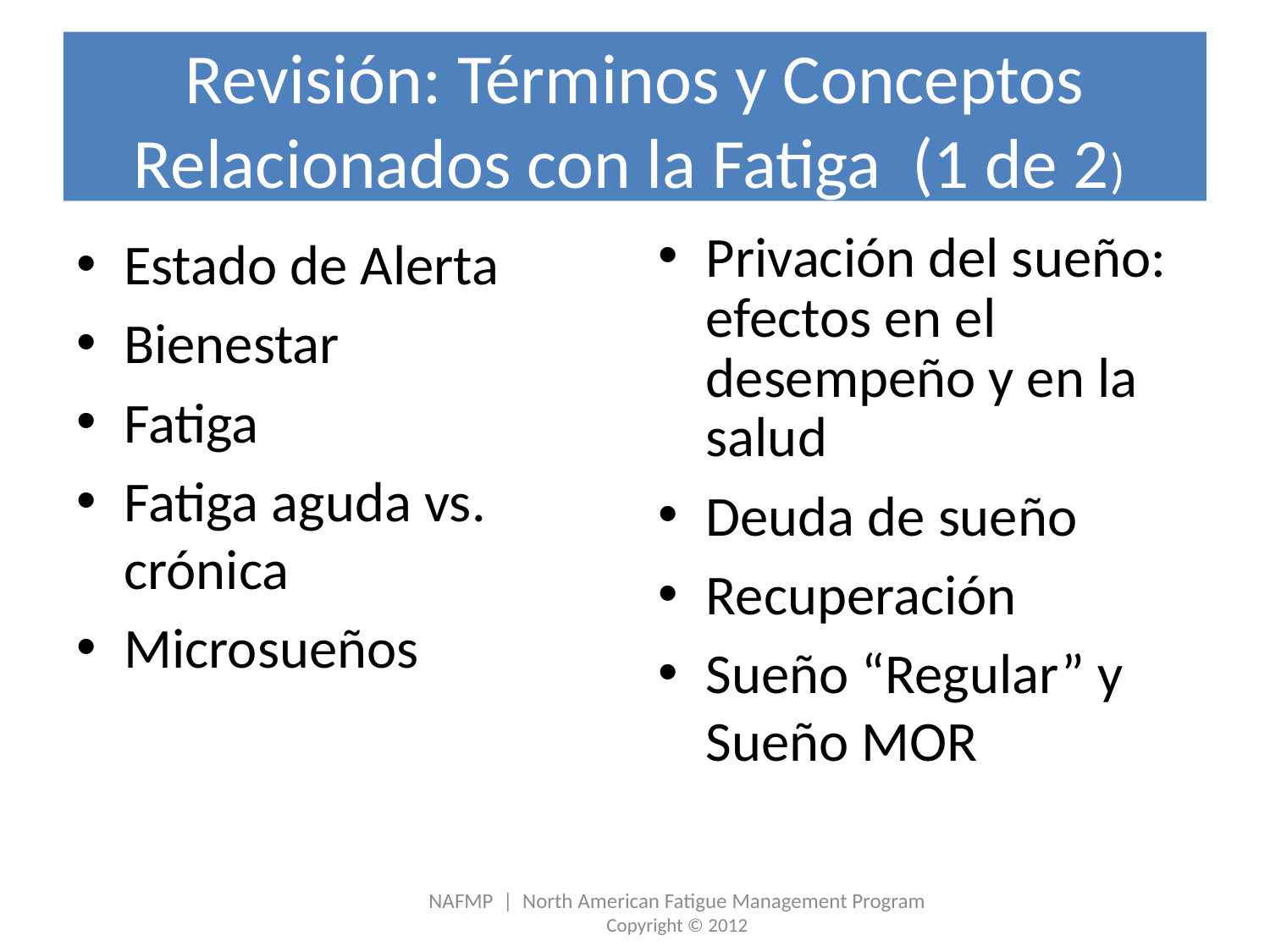

# Revisión: Términos y Conceptos Relacionados con la Fatiga  (1 de 2)
Estado de Alerta
Bienestar
Fatiga
Fatiga aguda vs. crónica
Microsueños

Privación del sueño: efectos en el desempeño y en la salud
Deuda de sueño
Recuperación
Sueño “Regular” y Sueño MOR